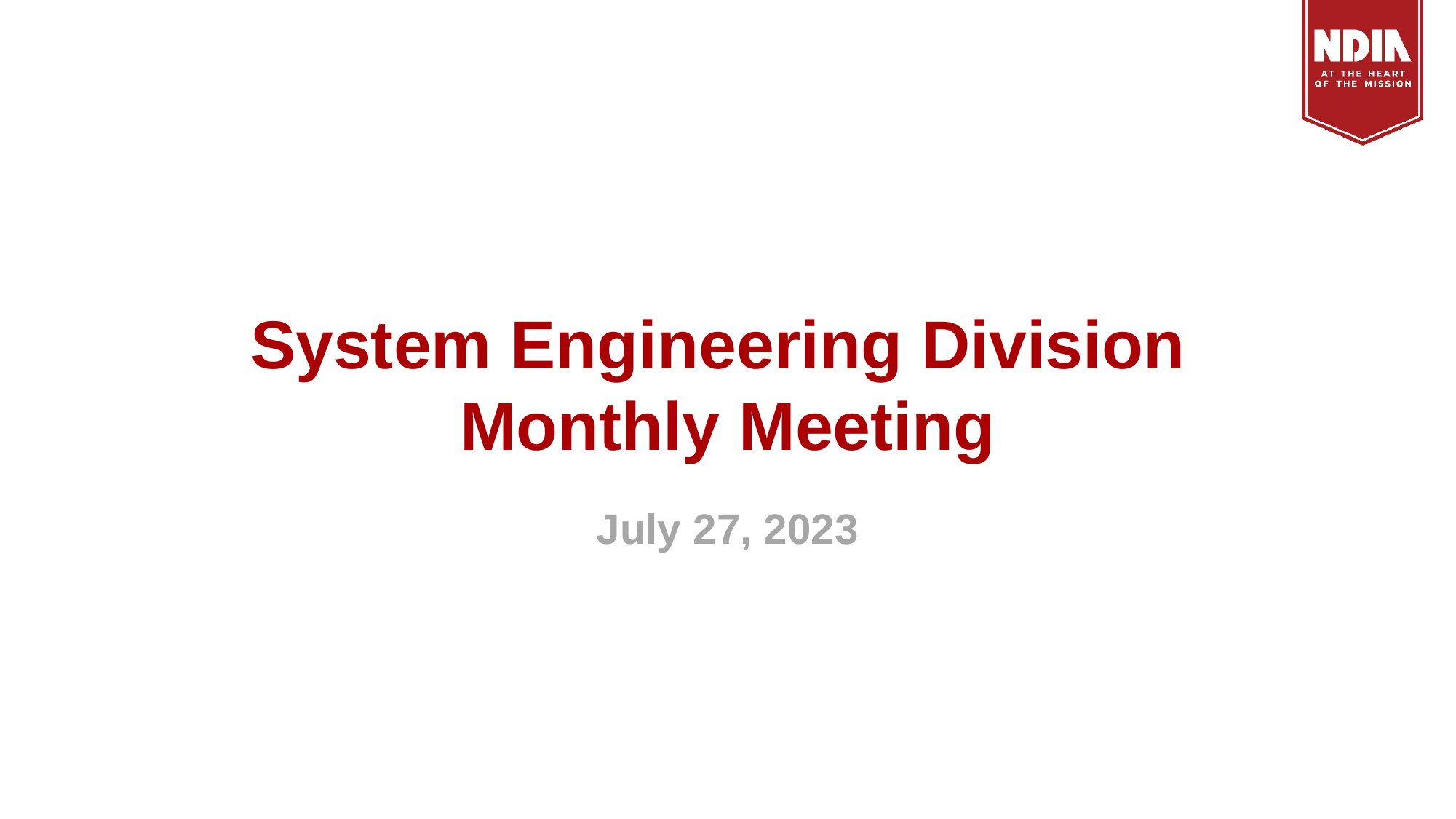

# System Engineering Division Monthly Meeting

July 27, 2023